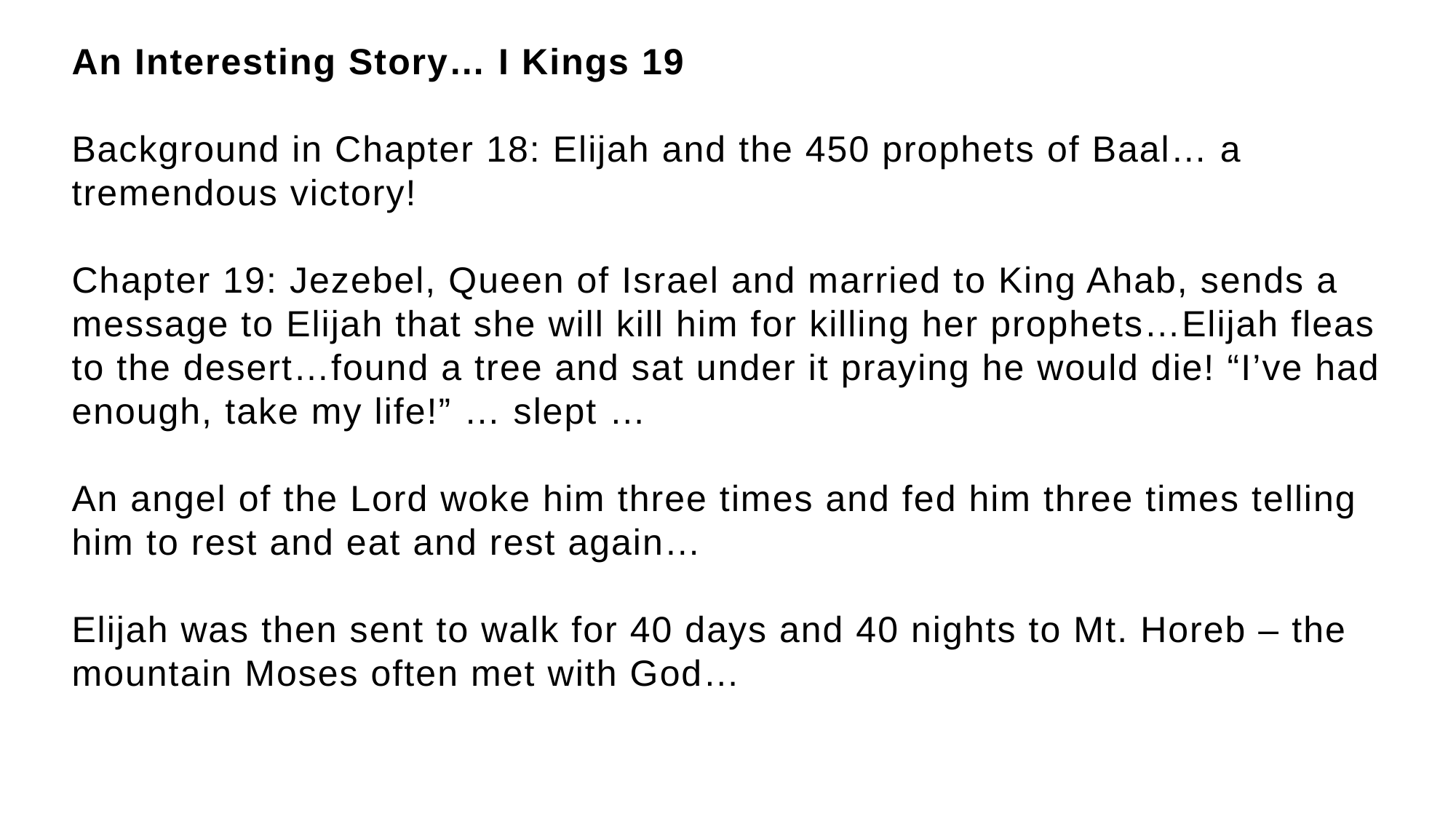

An Interesting Story… I Kings 19

Background in Chapter 18: Elijah and the 450 prophets of Baal… a tremendous victory!

Chapter 19: Jezebel, Queen of Israel and married to King Ahab, sends a message to Elijah that she will kill him for killing her prophets…Elijah fleas to the desert…found a tree and sat under it praying he would die! “I’ve had enough, take my life!” … slept …

An angel of the Lord woke him three times and fed him three times telling him to rest and eat and rest again…

Elijah was then sent to walk for 40 days and 40 nights to Mt. Horeb – the mountain Moses often met with God…